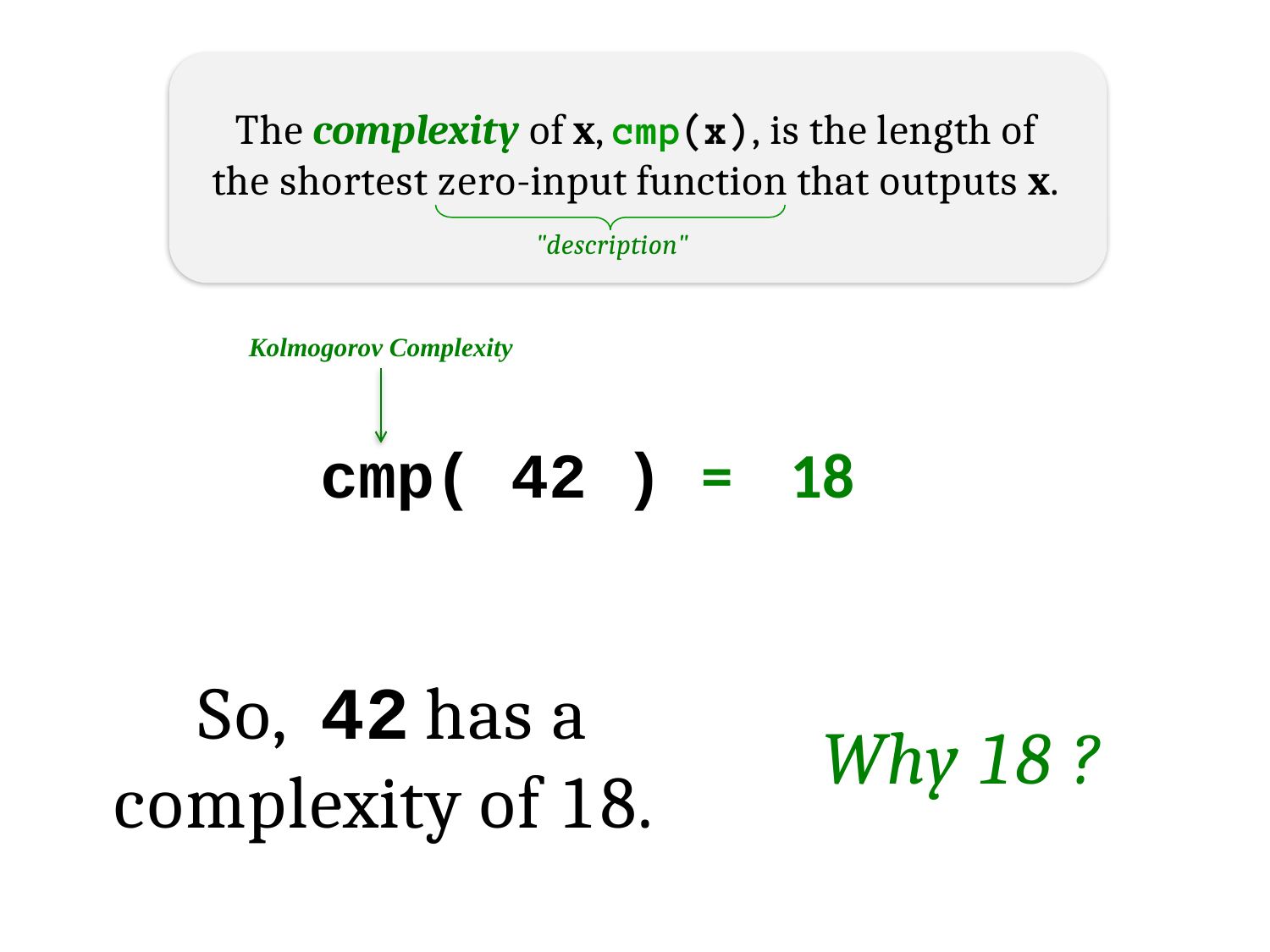

The complexity of x, cmp(x), is the length of the shortest zero-input function that outputs x.
"description"
Kolmogorov Complexity
cmp( 42 ) =    18
 So,  42 has a complexity of 18.
Why 18 ?